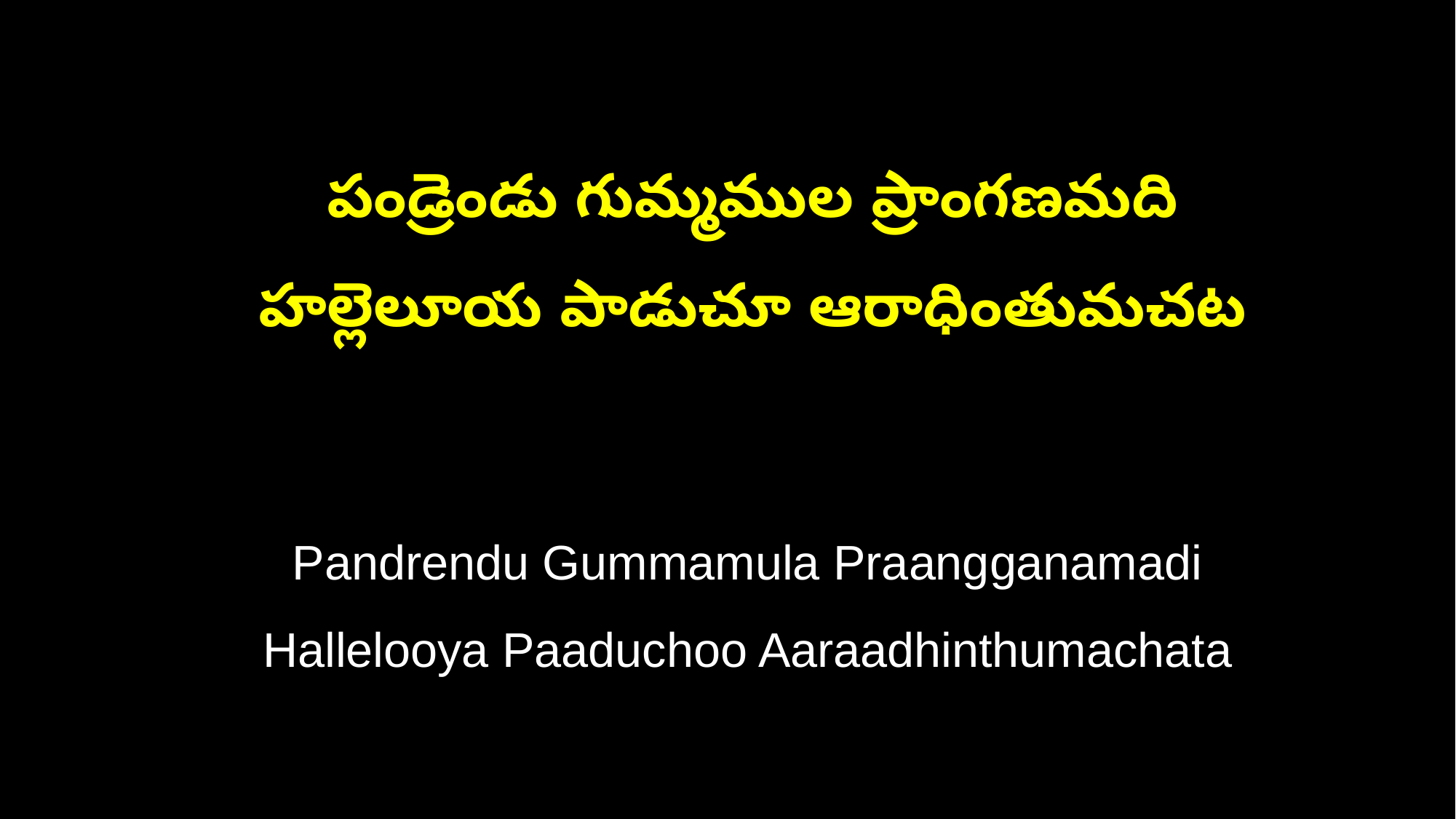

పండ్రెండు గుమ్మముల ప్రాంగణమది
   హల్లెలూయ పాడుచూ ఆరాధింతుమచట
   Pandrendu Gummamula Praangganamadi
   Hallelooya Paaduchoo Aaraadhinthumachata